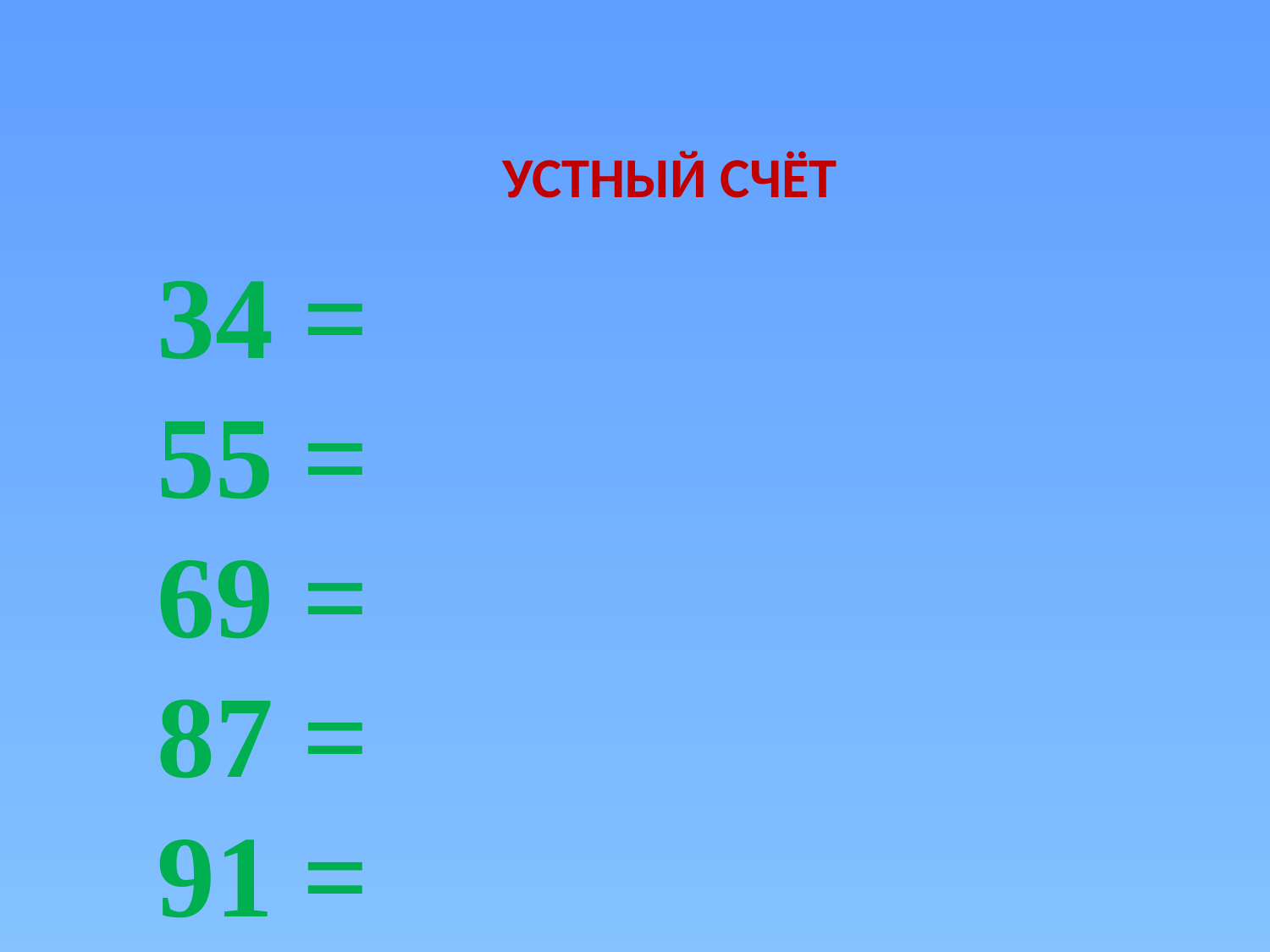

# Устный счёт
34 =
55 =
69 =
87 =
91 =
60+9

30 +  4
90 +1
80 +7
50 +5